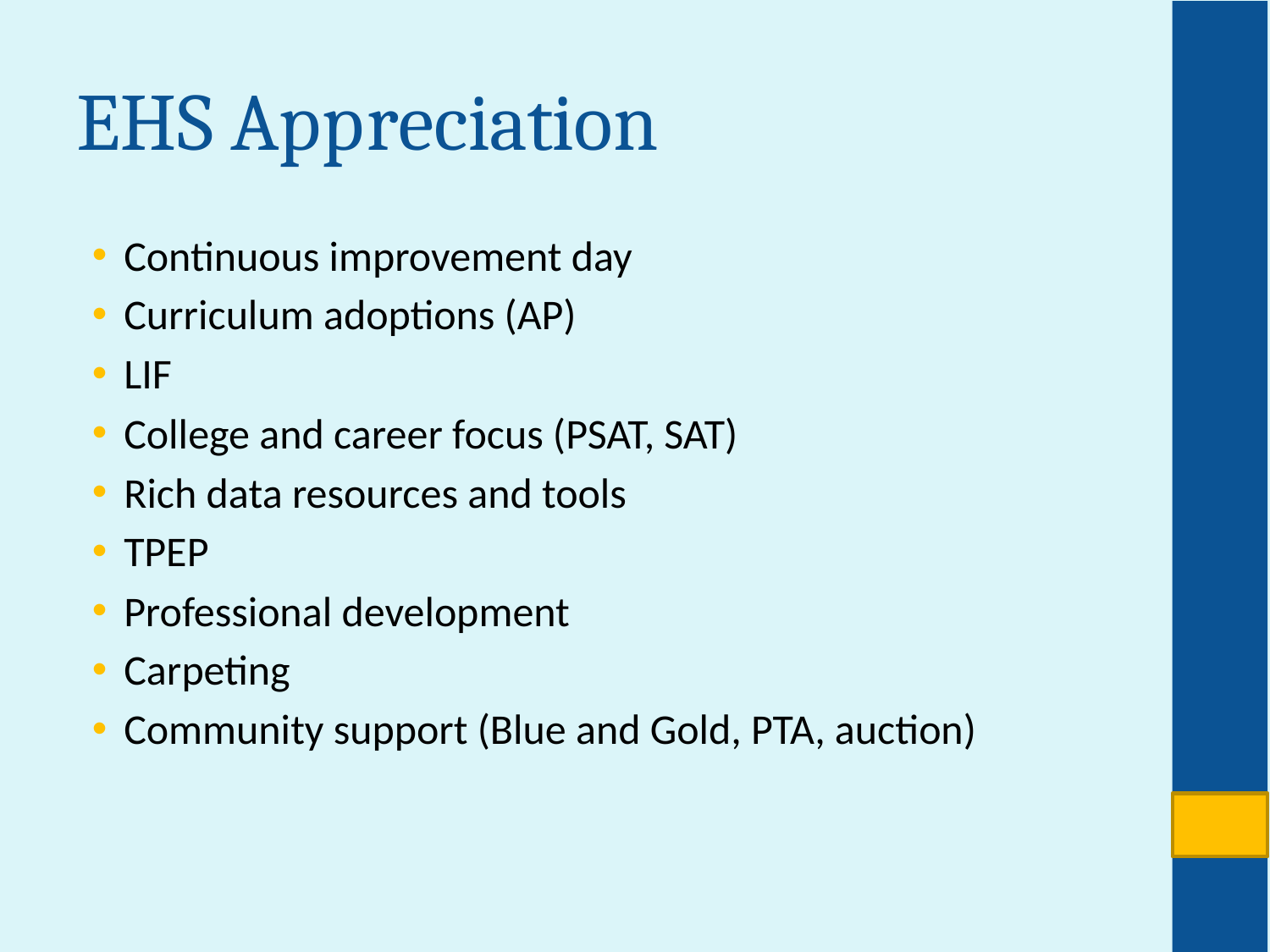

# EHS Appreciation
Continuous improvement day
Curriculum adoptions (AP)
LIF
College and career focus (PSAT, SAT)
Rich data resources and tools
TPEP
Professional development
Carpeting
Community support (Blue and Gold, PTA, auction)